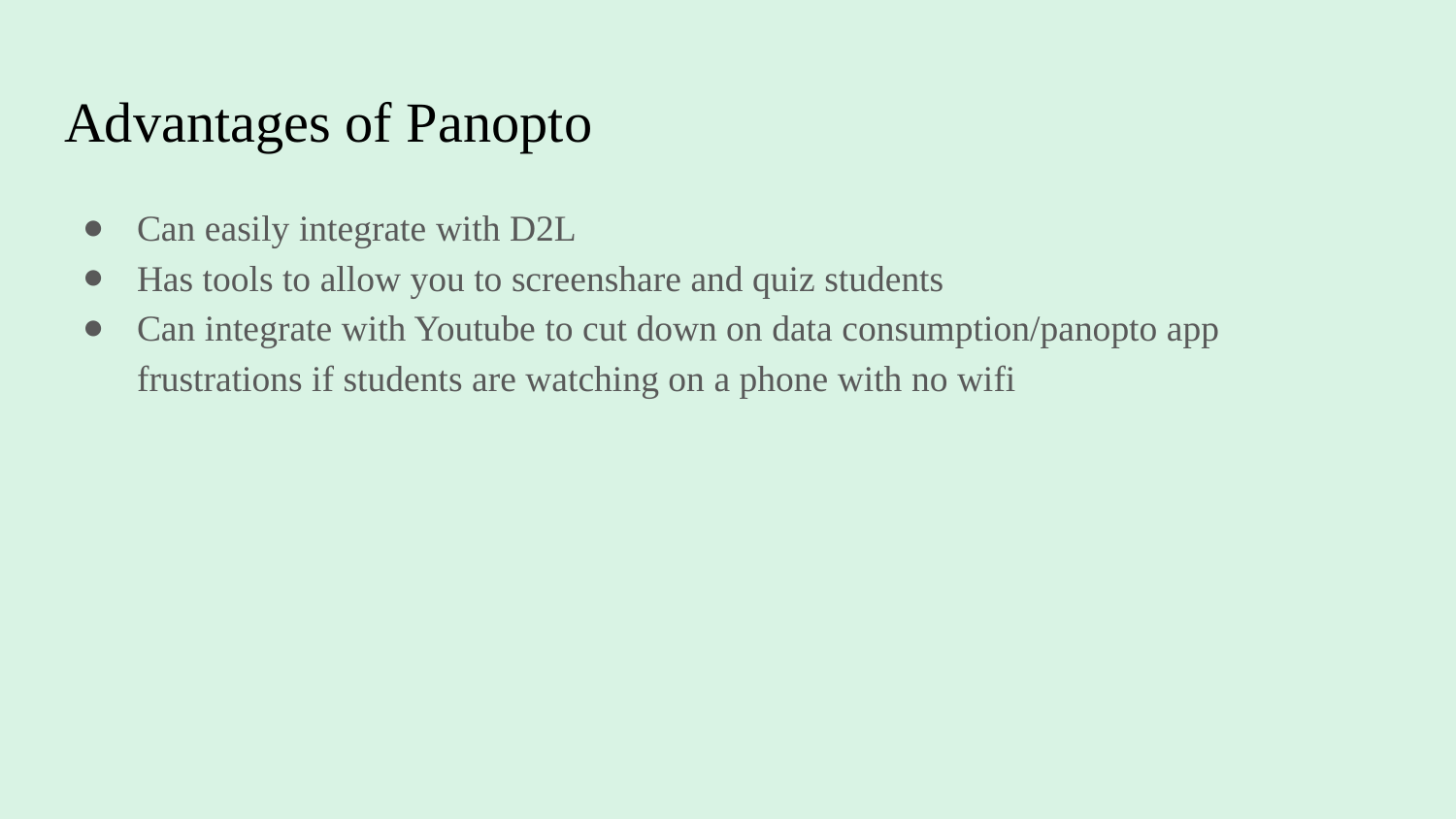

# Advantages of Panopto
Can easily integrate with D2L
Has tools to allow you to screenshare and quiz students
Can integrate with Youtube to cut down on data consumption/panopto app frustrations if students are watching on a phone with no wifi